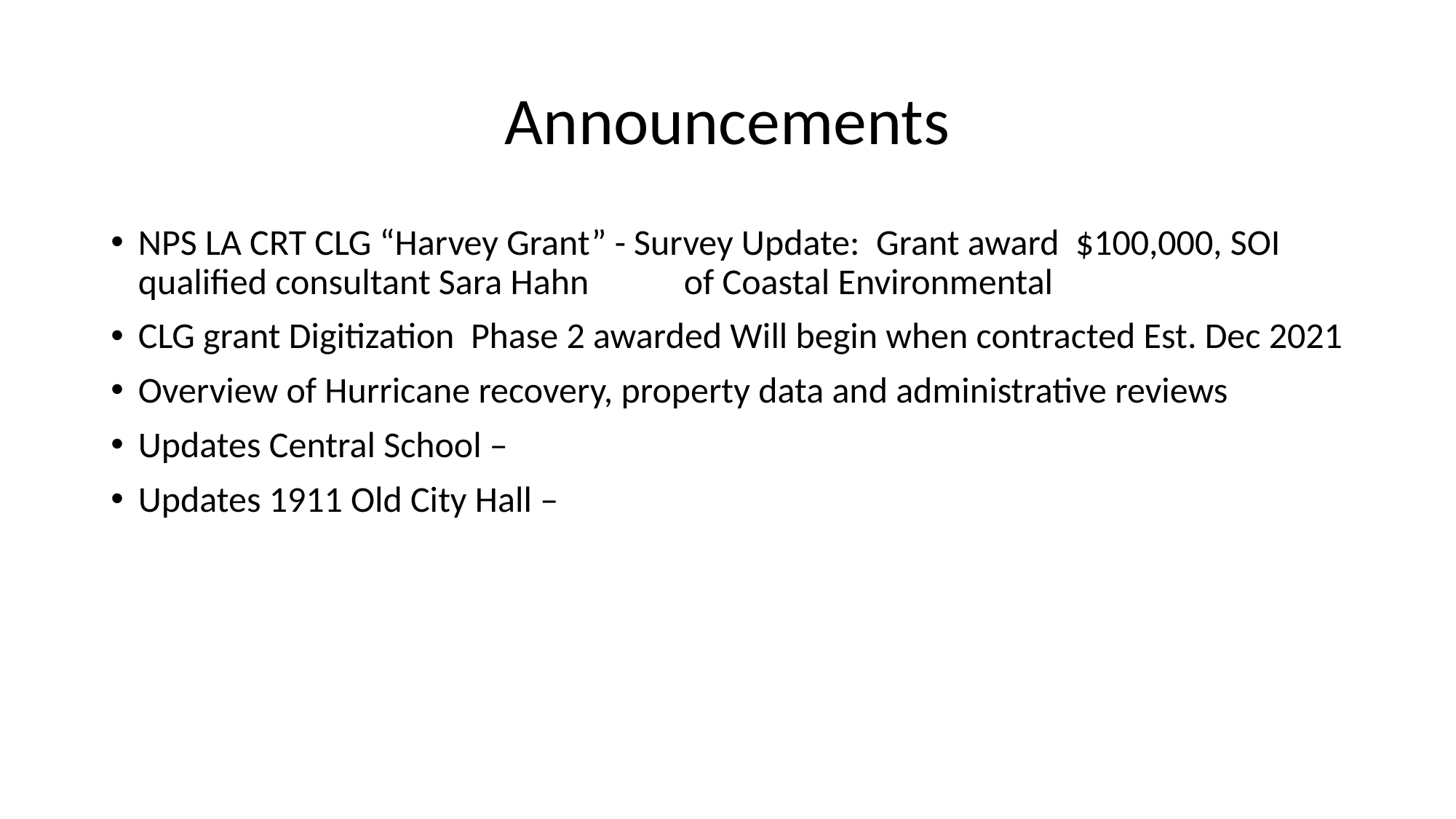

# Announcements
NPS LA CRT CLG “Harvey Grant” - Survey Update:  Grant award  $100,000, SOI qualified consultant Sara Hahn  	of Coastal Environmental
CLG grant Digitization  Phase 2 awarded Will begin when contracted Est. Dec 2021
Overview of Hurricane recovery, property data and administrative reviews
Updates Central School –
Updates 1911 Old City Hall –